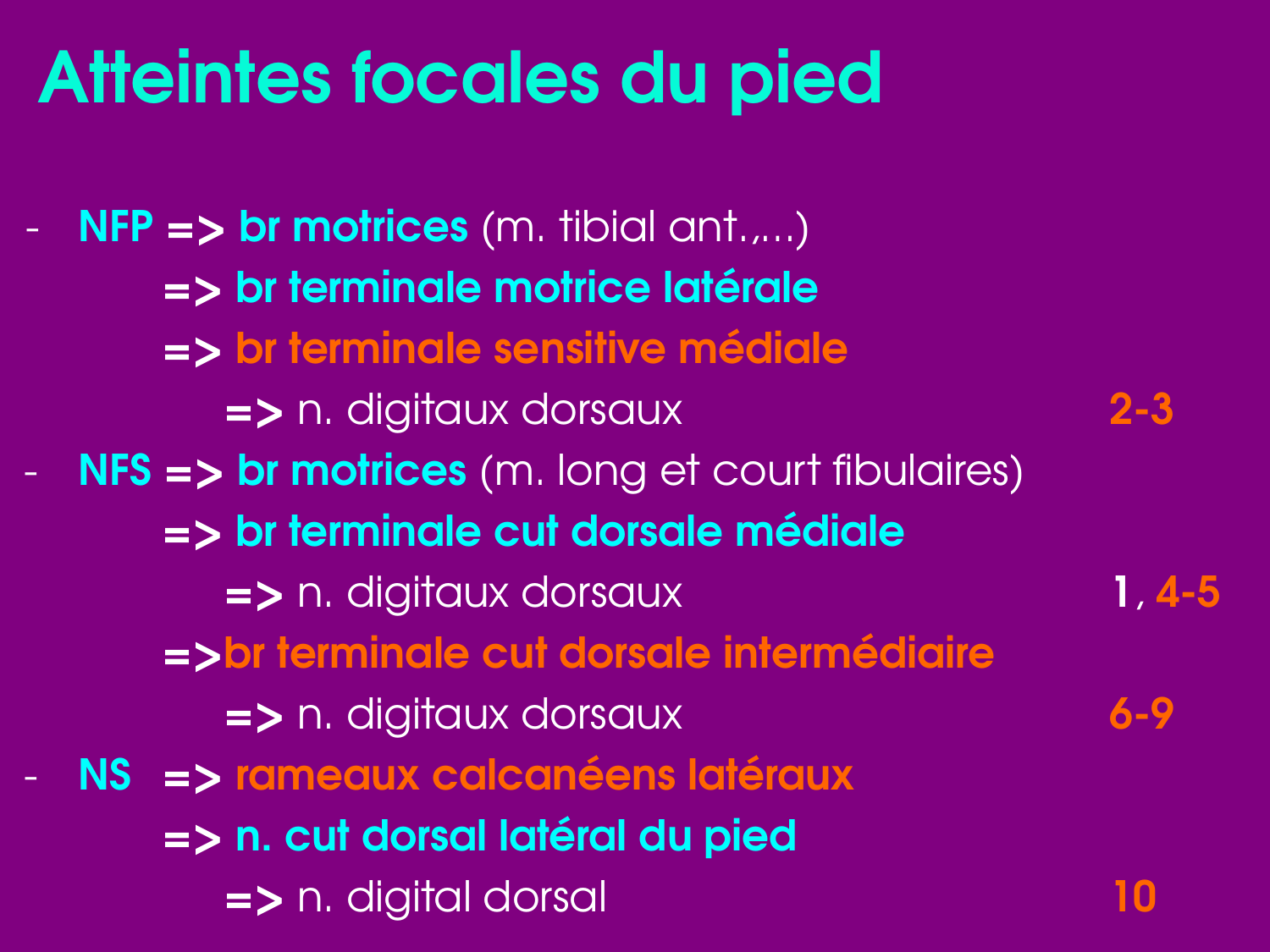

Atteintes focales du pied
	-	NFP => br motrices (m. tibial ant.,…)
				=> br terminale motrice latérale
				=> br terminale sensitive médiale
					=> n. digitaux dorsaux 	2-3
 - 	NFS => br motrices (m. long et court fibulaires)
				=> br terminale cut dorsale médiale
					=> n. digitaux dorsaux 	1, 4-5
				=>	br terminale cut dorsale intermédiaire
					=> n. digitaux dorsaux 	6-9
 - 	NS	=> rameaux calcanéens latéraux
				=> n. cut dorsal latéral du pied
					=> n. digital dorsal 	10